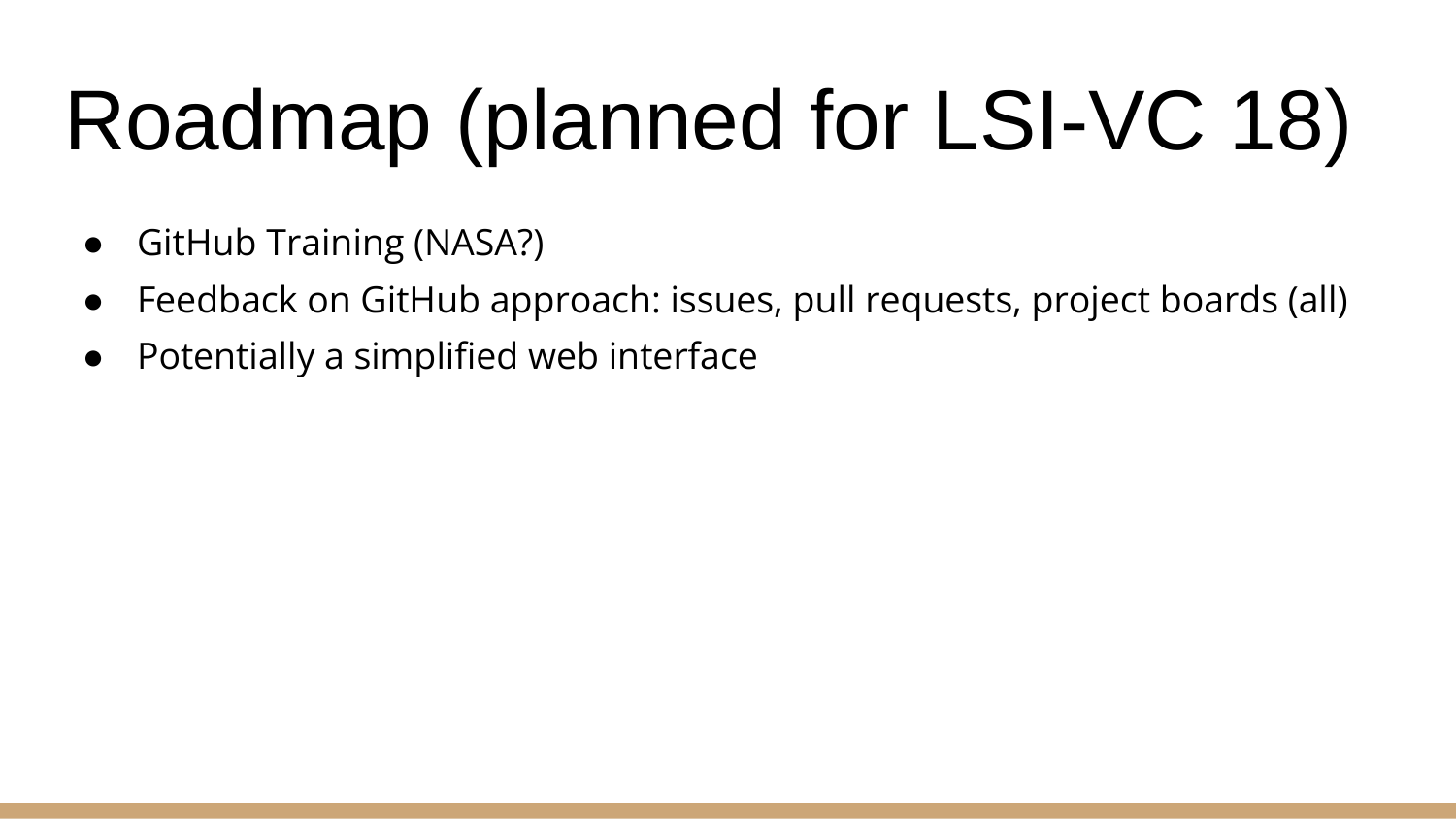

# Roadmap (planned for LSI-VC 18)
GitHub Training (NASA?)
Feedback on GitHub approach: issues, pull requests, project boards (all)
Potentially a simplified web interface